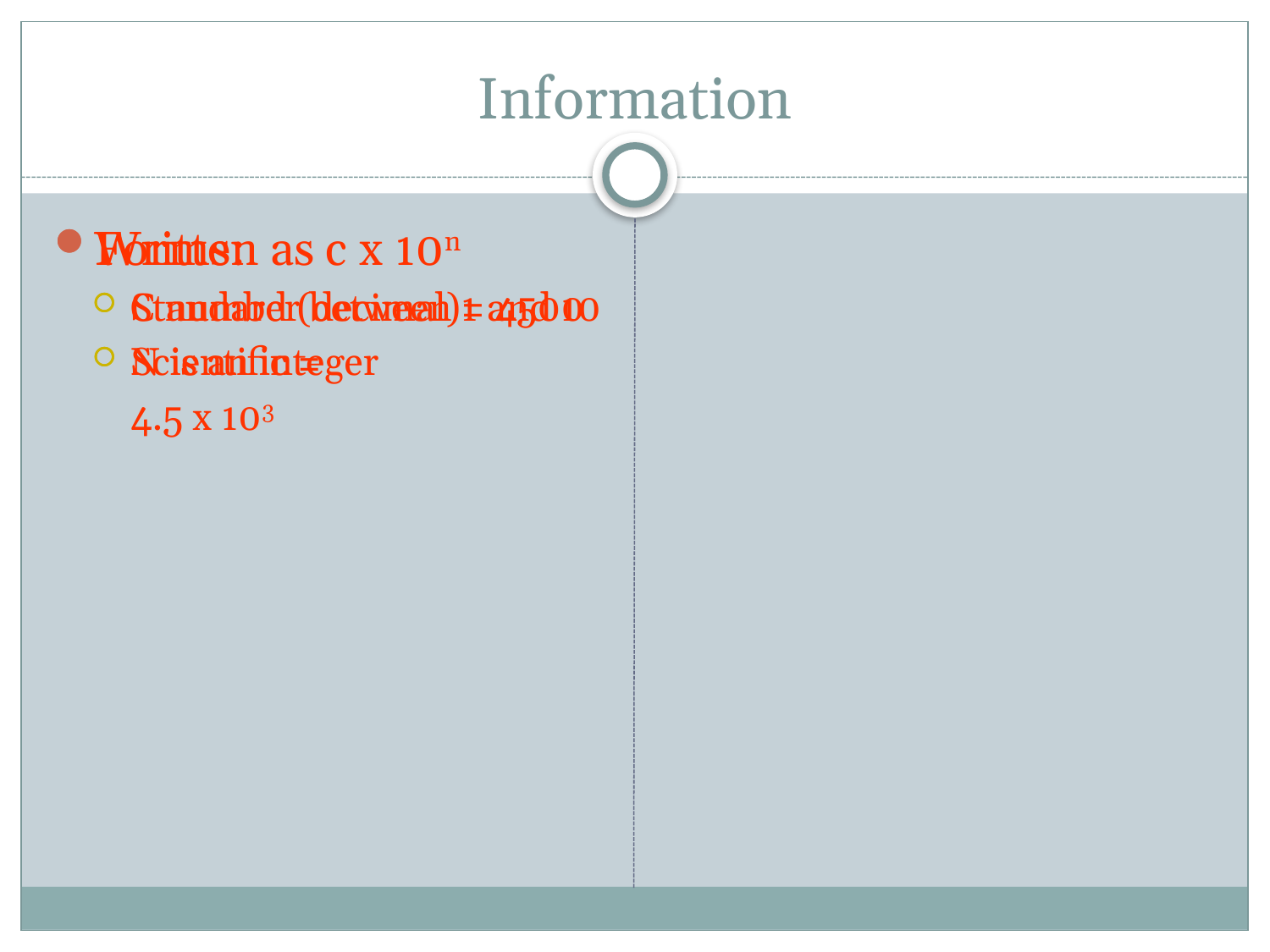

# Information
Written as c x 10n
C number between 1 and 10
N is an integer

Forms:
Standard (decimal)= 4500
Scientific =
	4.5 x 103